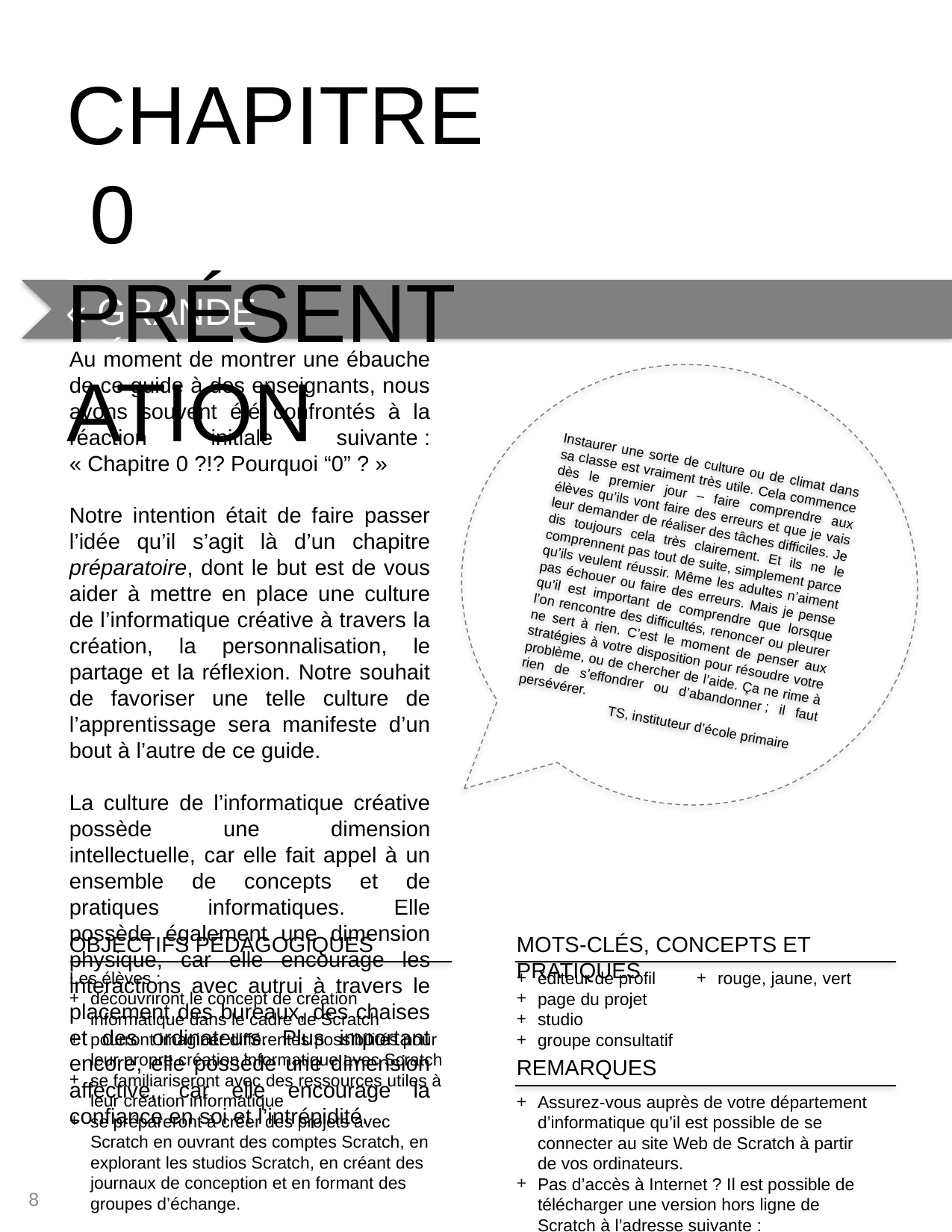

CHAPITRE 0
PRÉSENTATION

LA « GRANDE IDÉE »
Au moment de montrer une ébauche de ce guide à des enseignants, nous avons souvent été confrontés à la réaction initiale suivante : « Chapitre 0 ?!? Pourquoi “0” ? »

Notre intention était de faire passer l’idée qu’il s’agit là d’un chapitre préparatoire, dont le but est de vous aider à mettre en place une culture de l’informatique créative à travers la création, la personnalisation, le partage et la réflexion. Notre souhait de favoriser une telle culture de l’apprentissage sera manifeste d’un bout à l’autre de ce guide.

La culture de l’informatique créative possède une dimension intellectuelle, car elle fait appel à un ensemble de concepts et de pratiques informatiques. Elle possède également une dimension physique, car elle encourage les interactions avec autrui à travers le placement des bureaux, des chaises et des ordinateurs. Plus important encore, elle possède une dimension affective, car elle encourage la confiance en soi et l’intrépidité.

Instaurer une sorte de culture ou de climat dans sa classe est vraiment très utile. Cela commence dès le premier jour – faire comprendre aux élèves qu’ils vont faire des erreurs et que je vais leur demander de réaliser des tâches difficiles. Je dis toujours cela très clairement. Et ils ne le comprennent pas tout de suite, simplement parce qu’ils veulent réussir. Même les adultes n’aiment pas échouer ou faire des erreurs. Mais je pense qu’il est important de comprendre que lorsque l’on rencontre des difficultés, renoncer ou pleurer ne sert à rien. C’est le moment de penser aux stratégies à votre disposition pour résoudre votre problème, ou de chercher de l’aide. Ça ne rime à rien de s’effondrer ou d’abandonner ; il faut persévérer.
TS, instituteur d’école primaire
OBJECTIFS PÉDAGOGIQUES
Les élèves :
découvriront le concept de création informatique dans le cadre de Scratch
pourront imaginer différentes possibilités pour leur propre création informatique avec Scratch
se familiariseront avec des ressources utiles à leur création informatique
se prépareront à créer des projets avec Scratch en ouvrant des comptes Scratch, en explorant les studios Scratch, en créant des journaux de conception et en formant des groupes d’échange.
MOTS-CLÉS, CONCEPTS ET PRATIQUES
éditeur de profil
page du projet
studio
groupe consultatif
rouge, jaune, vert
REMARQUES
Assurez-vous auprès de votre département d’informatique qu’il est possible de se connecter au site Web de Scratch à partir de vos ordinateurs.
Pas d’accès à Internet ? Il est possible de télécharger une version hors ligne de Scratch à l’adresse suivante :
http://scratch.mit.edu/scratch2download
8